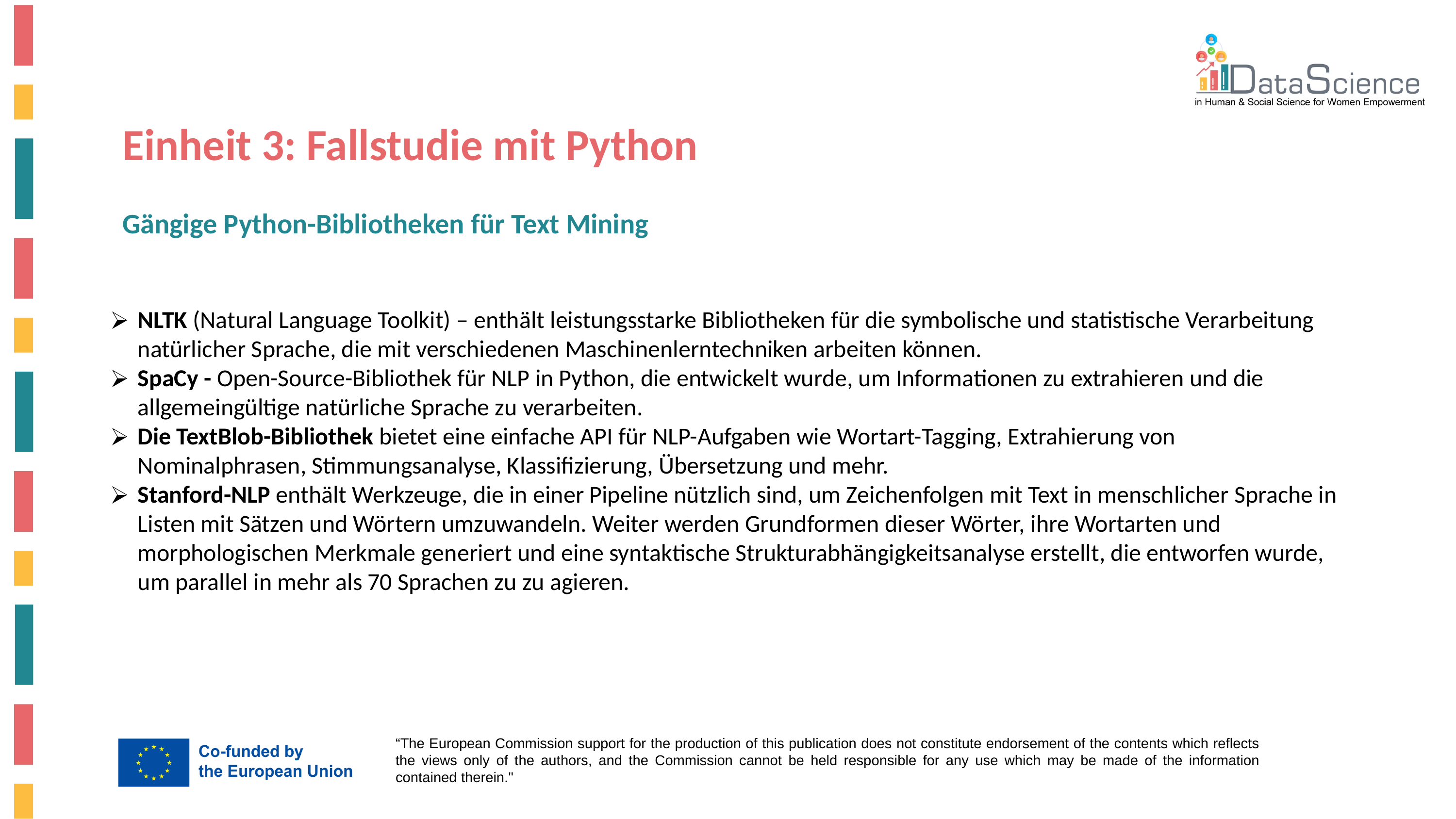

Einheit 3: Fallstudie mit Python

Gängige Python-Bibliotheken für Text Mining
NLTK (Natural Language Toolkit) – enthält leistungsstarke Bibliotheken für die symbolische und statistische Verarbeitung natürlicher Sprache, die mit verschiedenen Maschinenlerntechniken arbeiten können.
SpaCy - Open-Source-Bibliothek für NLP in Python, die entwickelt wurde, um Informationen zu extrahieren und die allgemeingültige natürliche Sprache zu verarbeiten.
Die TextBlob-Bibliothek bietet eine einfache API für NLP-Aufgaben wie Wortart-Tagging, Extrahierung von Nominalphrasen, Stimmungsanalyse, Klassifizierung, Übersetzung und mehr.
Stanford-NLP enthält Werkzeuge, die in einer Pipeline nützlich sind, um Zeichenfolgen mit Text in menschlicher Sprache in Listen mit Sätzen und Wörtern umzuwandeln. Weiter werden Grundformen dieser Wörter, ihre Wortarten und morphologischen Merkmale generiert und eine syntaktische Strukturabhängigkeitsanalyse erstellt, die entworfen wurde, um parallel in mehr als 70 Sprachen zu zu agieren.